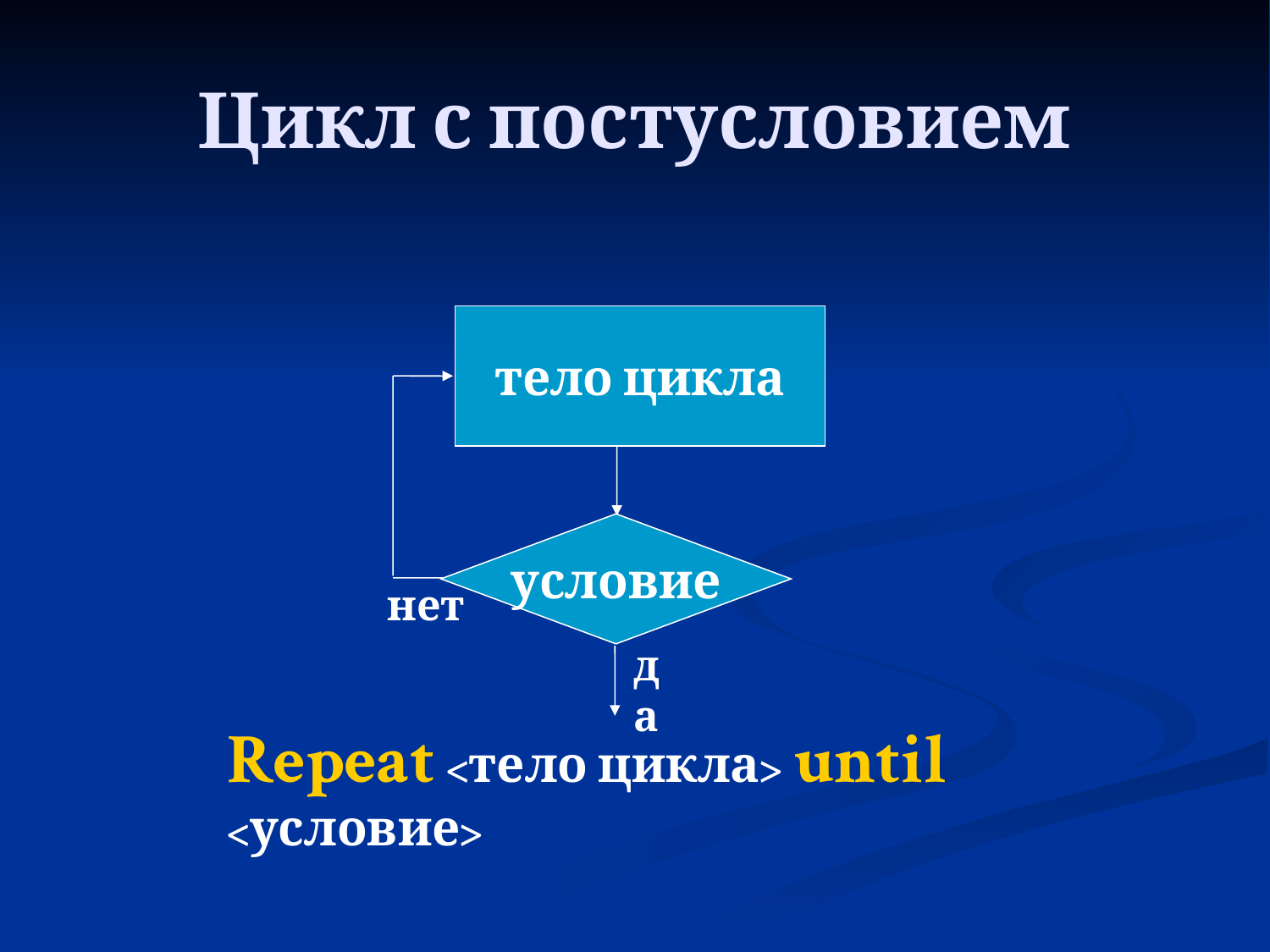

# Цикл с постусловием

тело цикла

условие
нет

да

Repeat <тело цикла> until <условие>